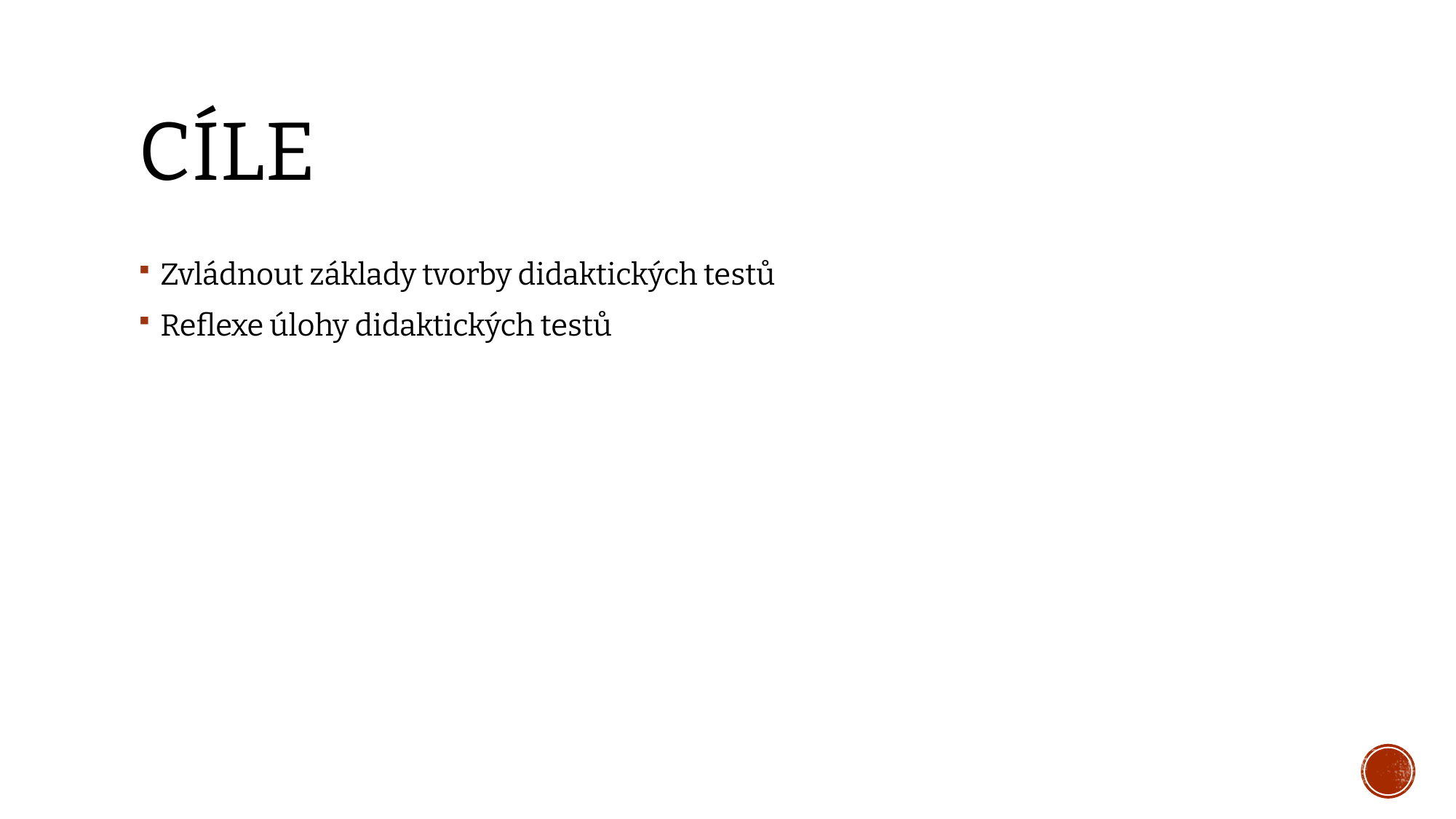

# Cíle
Zvládnout základy tvorby didaktických testů
Reflexe úlohy didaktických testů